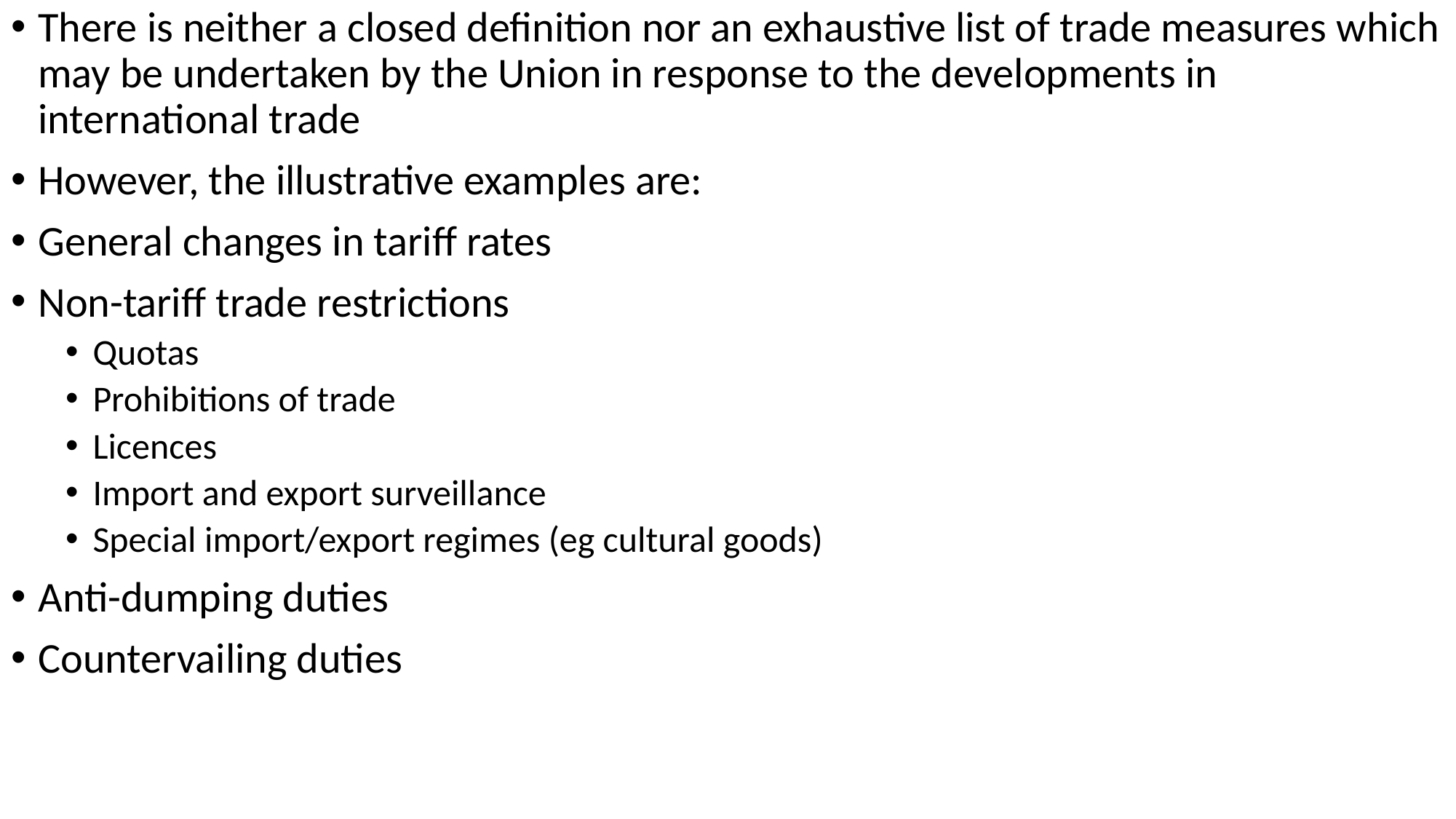

There is neither a closed definition nor an exhaustive list of trade measures which may be undertaken by the Union in response to the developments in international trade
However, the illustrative examples are:
General changes in tariff rates
Non-tariff trade restrictions
Quotas
Prohibitions of trade
Licences
Import and export surveillance
Special import/export regimes (eg cultural goods)
Anti-dumping duties
Countervailing duties